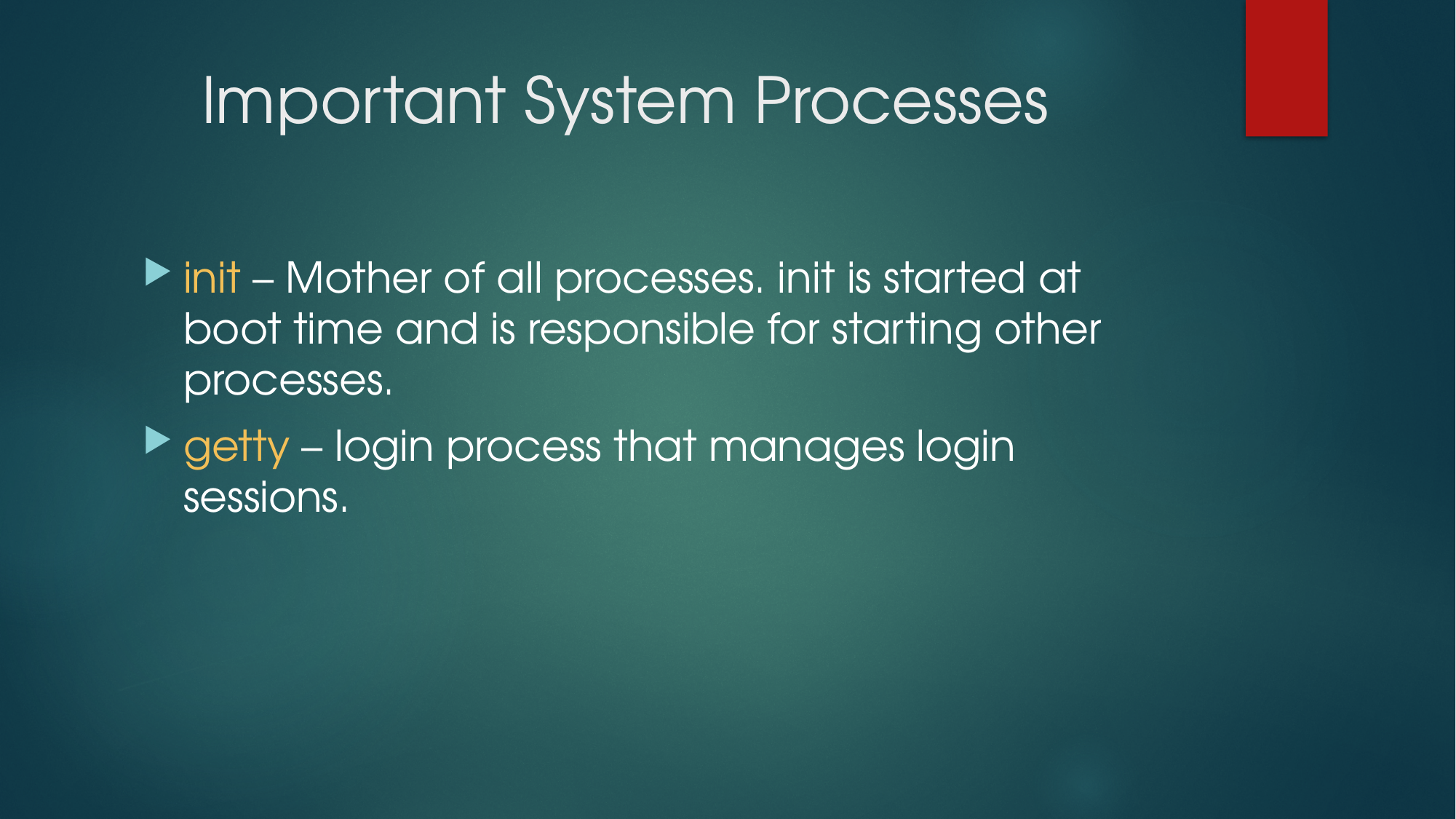

# Important System Processes
init – Mother of all processes. init is started at boot time and is responsible for starting other processes.
getty – login process that manages login sessions.